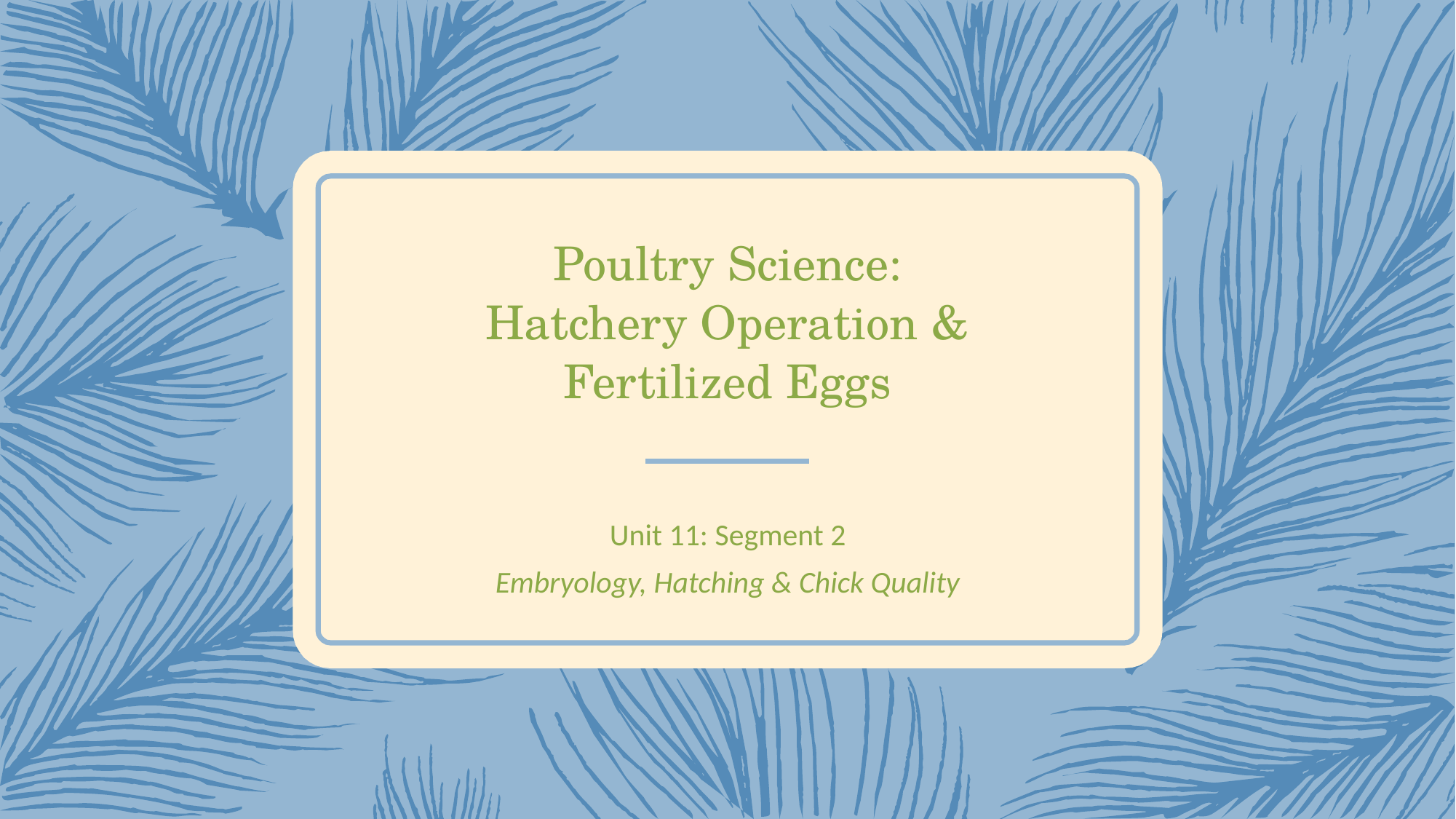

# Poultry Science: Hatchery Operation & Fertilized Eggs
Unit 11: Segment 2
Embryology, Hatching & Chick Quality